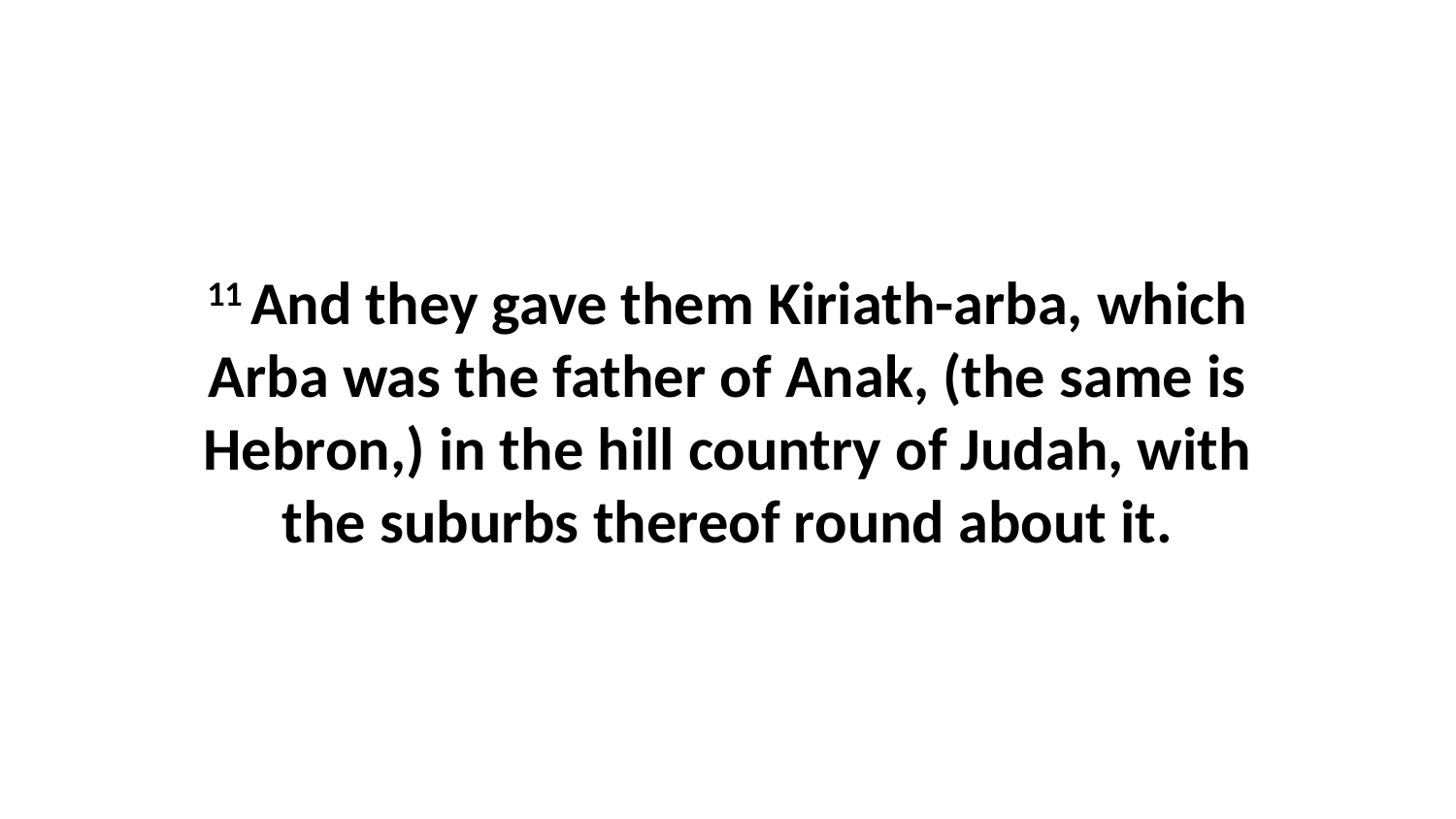

11 And they gave them Kiriath-arba, which Arba was the father of Anak, (the same is Hebron,) in the hill country of Judah, with the suburbs thereof round about it.